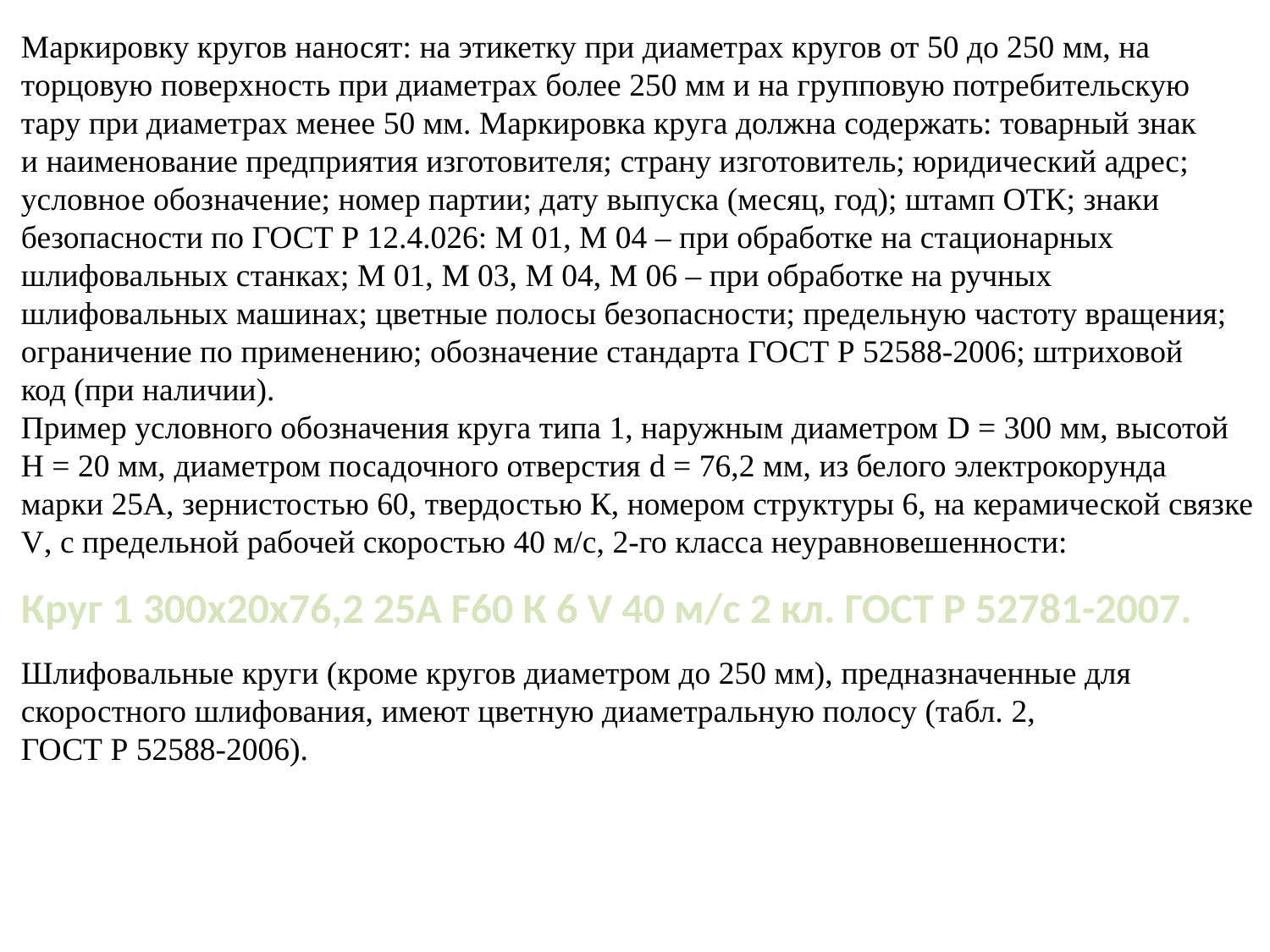

Маркировку кругов наносят: на этикетку при диаметрах кругов от 50 до 250 мм, на
торцовую поверхность при диаметрах более 250 мм и на групповую потребительскую
тару при диаметрах менее 50 мм. Маркировка круга должна содержать: товарный знак
и наименование предприятия изготовителя; страну изготовитель; юридический адрес;
условное обозначение; номер партии; дату выпуска (месяц, год); штамп ОТК; знаки
безопасности по ГОСТ Р 12.4.026: М 01, М 04 – при обработке на стационарных
шлифовальных станках; М 01, М 03, М 04, М 06 – при обработке на ручных
шлифовальных машинах; цветные полосы безопасности; предельную частоту вращения;
ограничение по применению; обозначение стандарта ГОСТ Р 52588-2006; штриховой
код (при наличии).
Пример условного обозначения круга типа 1, наружным диаметром D = 300 мм, высотой
Н = 20 мм, диаметром посадочного отверстия d = 76,2 мм, из белого электрокорунда
марки 25А, зернистостью 60, твердостью К, номером структуры 6, на керамической связке
V, с предельной рабочей скоростью 40 м/с, 2-го класса неуравновешенности:

Круг 1 300х20х76,2 25А F60 К 6 V 40 м/с 2 кл. ГОСТ Р 52781-2007.

Шлифовальные круги (кроме кругов диаметром до 250 мм), предназначенные для
скоростного шлифования, имеют цветную диаметральную полосу (табл. 2,
ГОСТ Р 52588-2006).